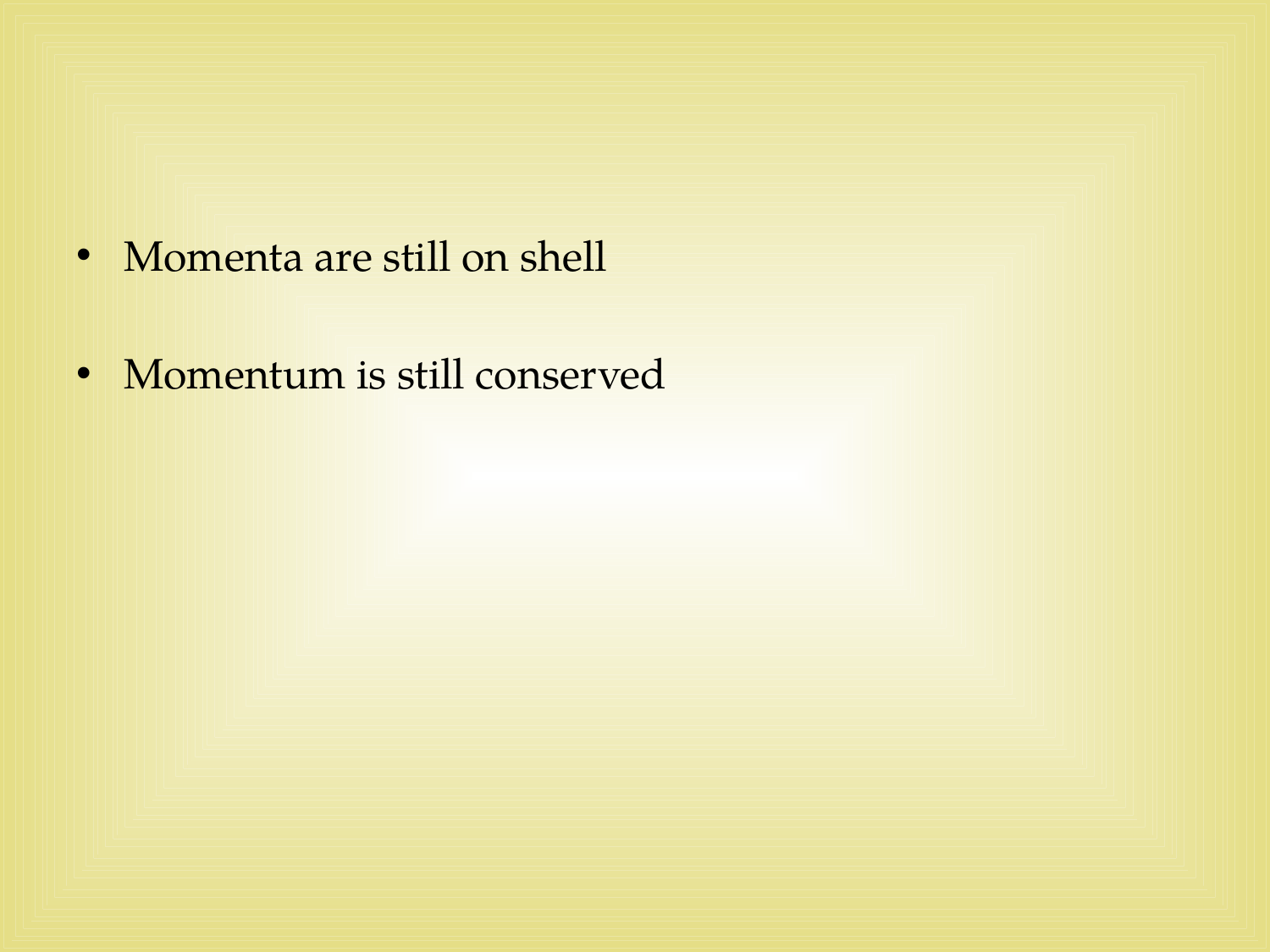

#
Momenta are still on shell

Momentum is still conserved